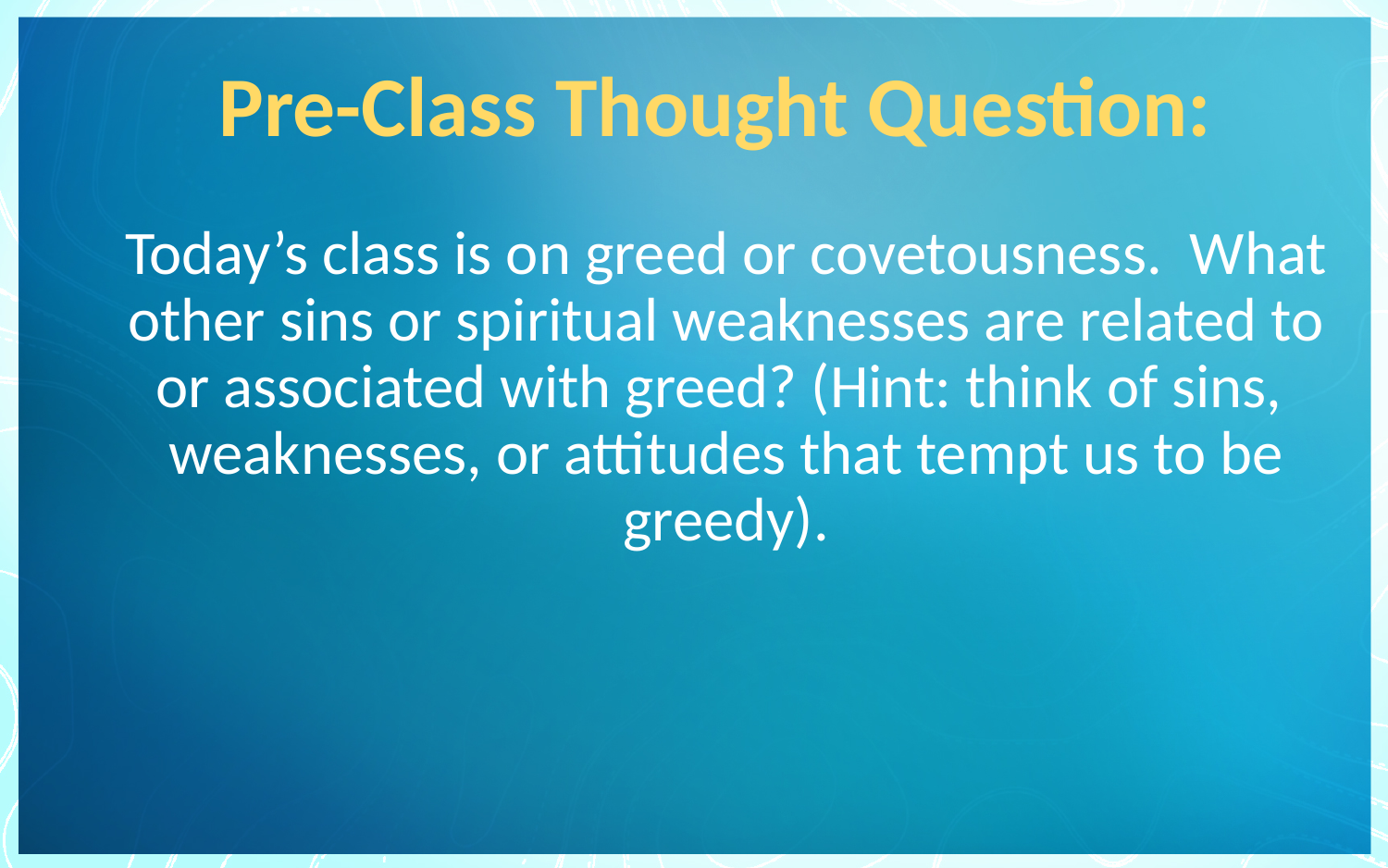

# Pre-Class Thought Question:
Today’s class is on greed or covetousness.  What other sins or spiritual weaknesses are related to or associated with greed? (Hint: think of sins,  weaknesses, or attitudes that tempt us to be greedy).